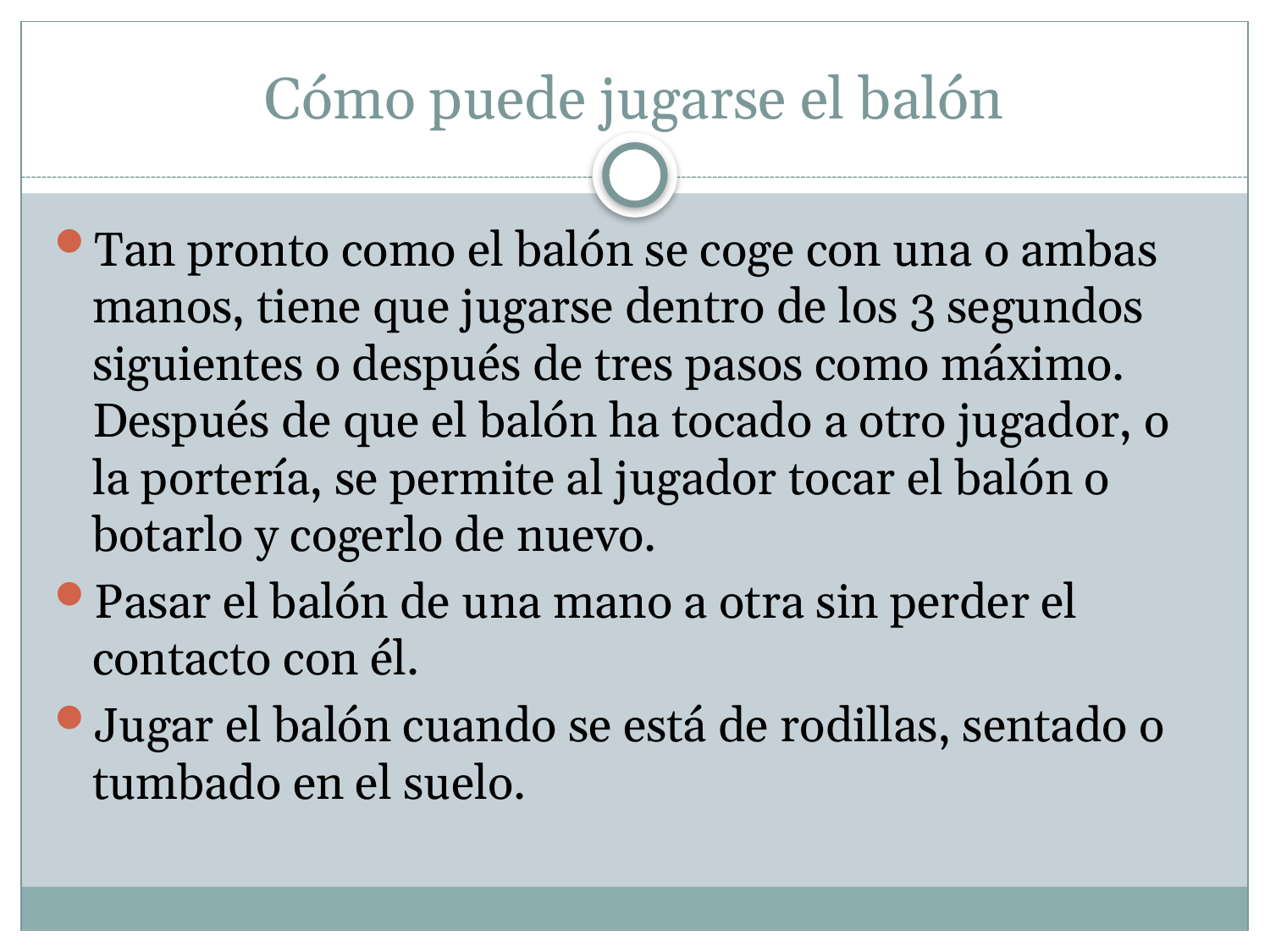

# Cómo puede jugarse el balón
Tan pronto como el balón se coge con una o ambas manos, tiene que jugarse dentro de los 3 segundos siguientes o después de tres pasos como máximo. Después de que el balón ha tocado a otro jugador, o la portería, se permite al jugador tocar el balón o botarlo y cogerlo de nuevo.
Pasar el balón de una mano a otra sin perder el contacto con él.
Jugar el balón cuando se está de rodillas, sentado o tumbado en el suelo.